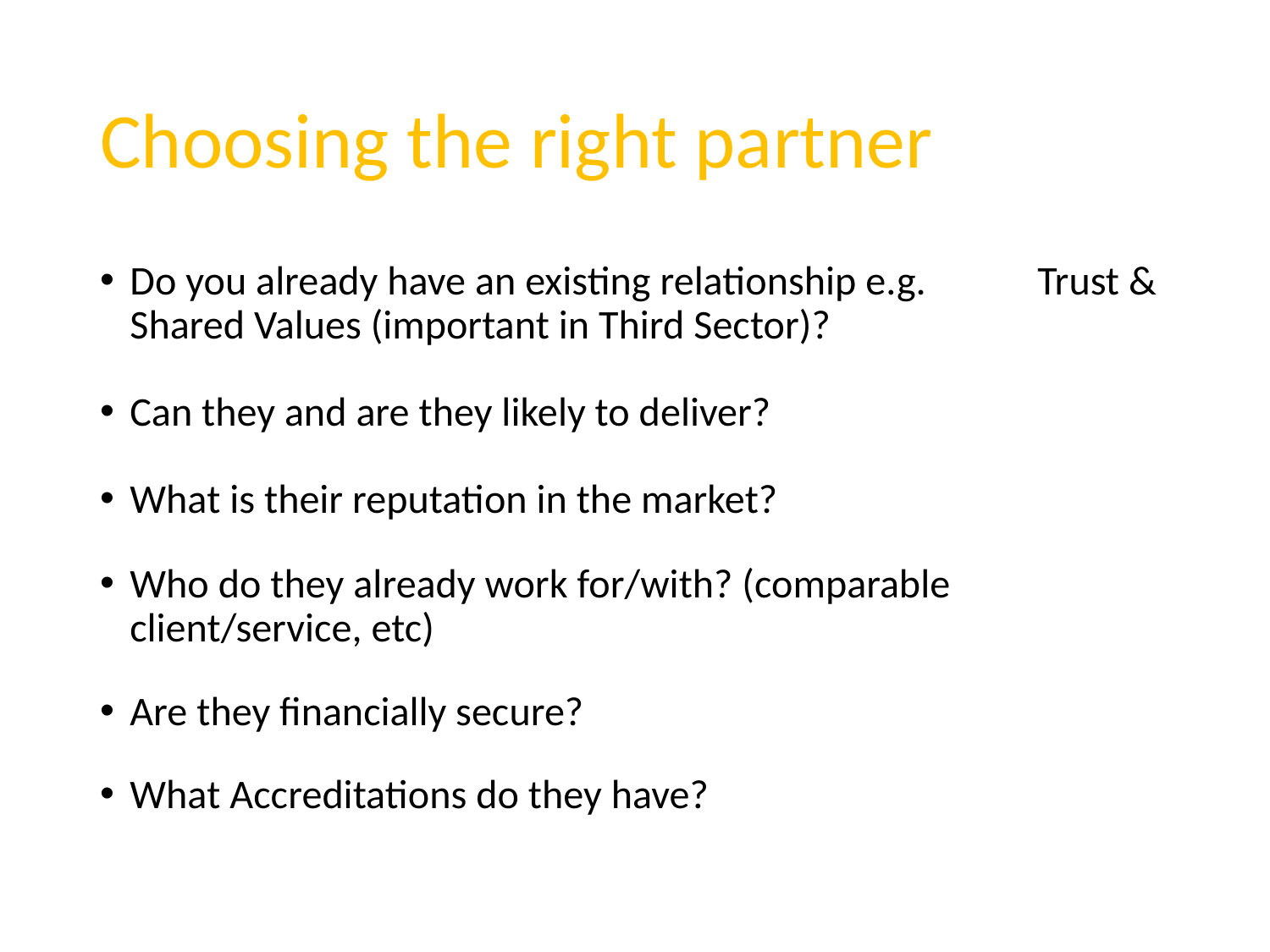

# Choosing the right partner
Do you already have an existing relationship e.g.            Trust & Shared Values (important in Third Sector)?

Can they and are they likely to deliver?

What is their reputation in the market?

Who do they already work for/with? (comparable client/service, etc)

Are they financially secure?

What Accreditations do they have?